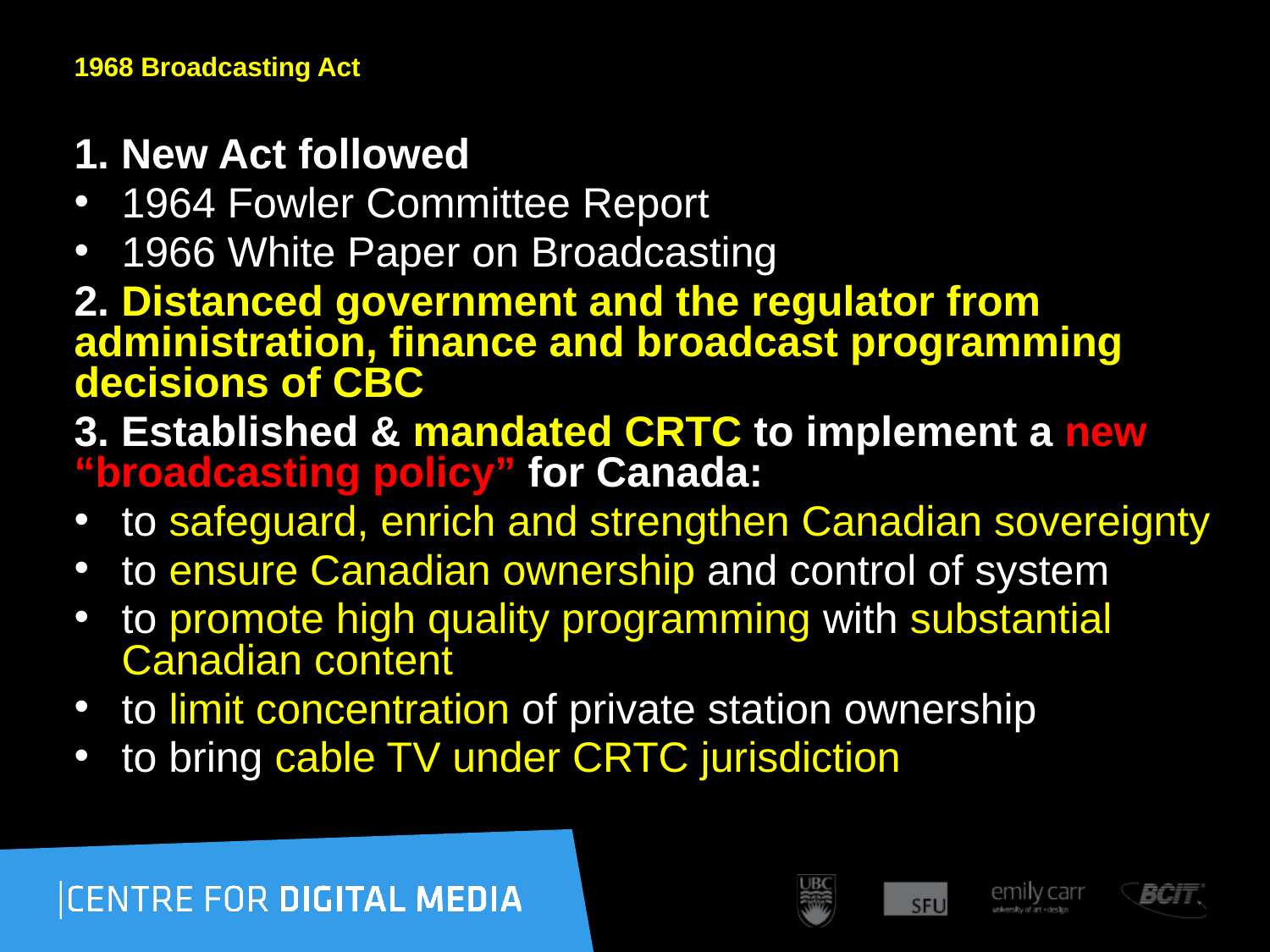

# 1968 Broadcasting Act
1. New Act followed
1964 Fowler Committee Report
1966 White Paper on Broadcasting
2. Distanced government and the regulator from administration, finance and broadcast programming decisions of CBC
3. Established & mandated CRTC to implement a new “broadcasting policy” for Canada:
to safeguard, enrich and strengthen Canadian sovereignty
to ensure Canadian ownership and control of system
to promote high quality programming with substantial Canadian content
to limit concentration of private station ownership
to bring cable TV under CRTC jurisdiction